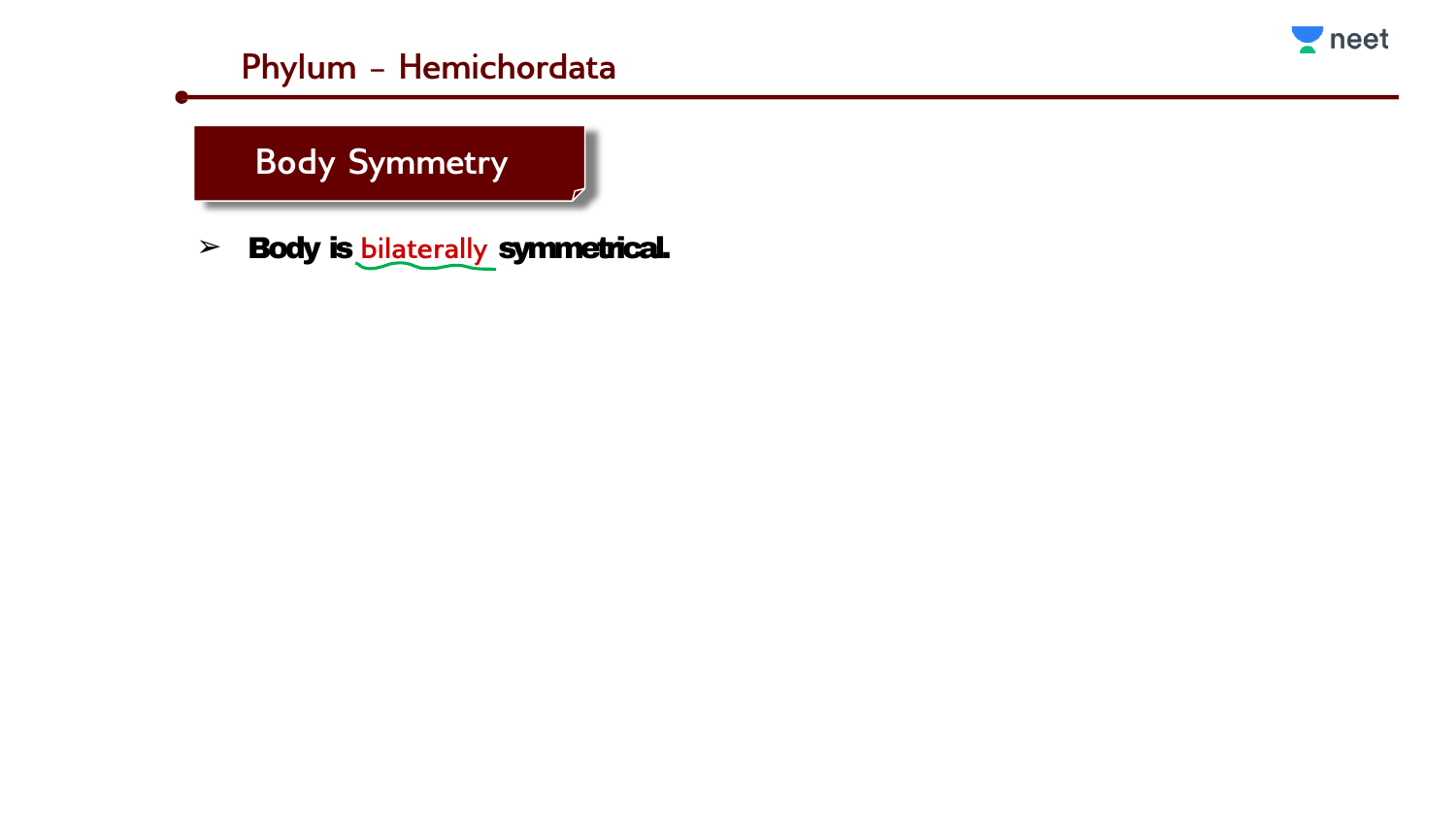

Phylum – Hemichordata

Body Symmetry

Body is bilaterally symmetrical.